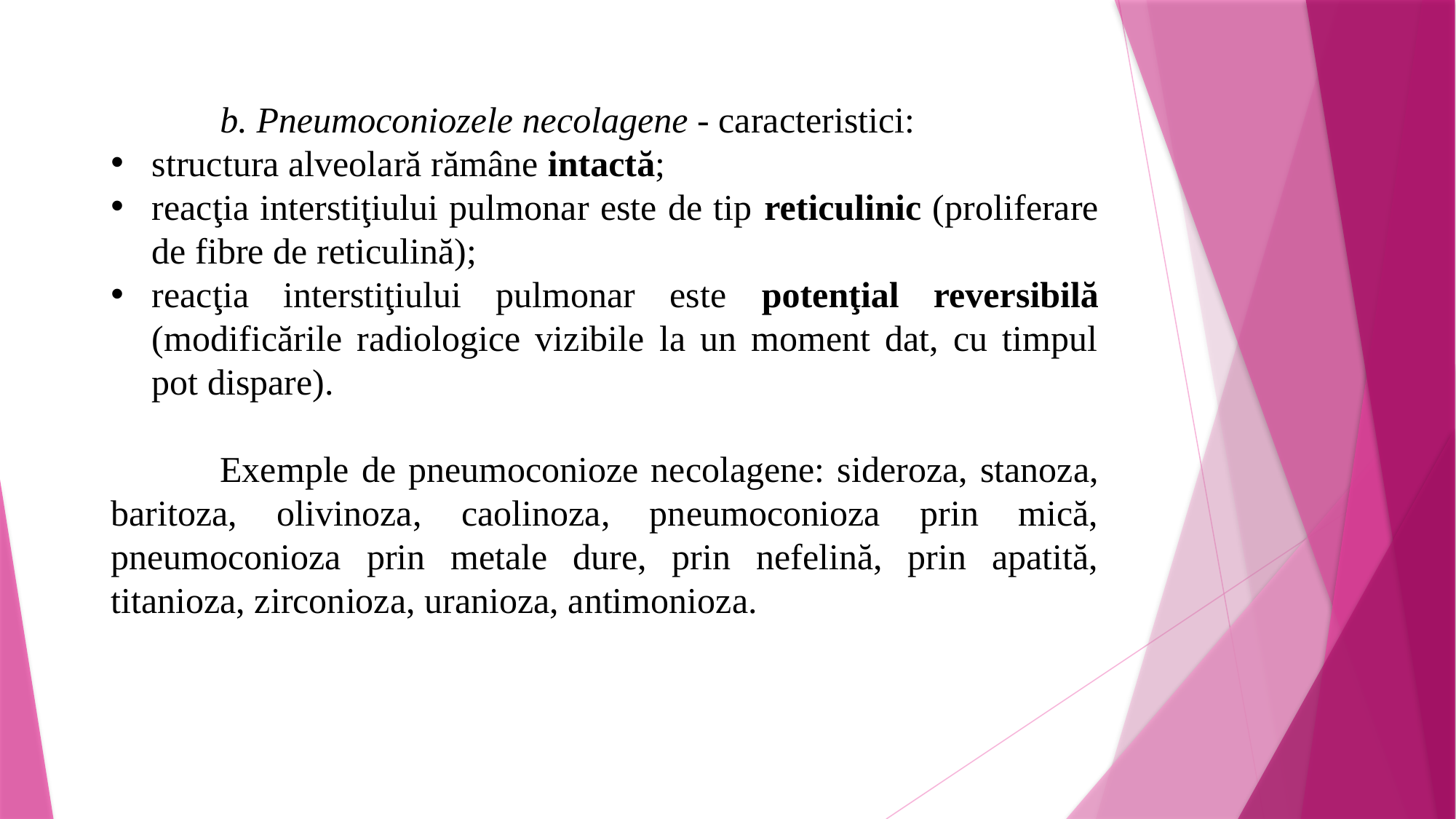

b. Pneumoconiozele necolagene - caracteristici:
structura alveolară rămâne intactă;
reacţia interstiţiului pulmonar este de tip reticulinic (proliferare de fibre de reticulină);
reacţia interstiţiului pulmonar este potenţial reversibilă (modificările radiologice vizibile la un moment dat, cu timpul pot dispare).

	Exemple de pneumoconioze necolagene: sideroza, stanoza, baritoza, olivinoza, caolinoza, pneumoconioza prin mică, pneumoconioza prin metale dure, prin nefelină, prin apatită, titanioza, zirconioza, uranioza, antimonioza.